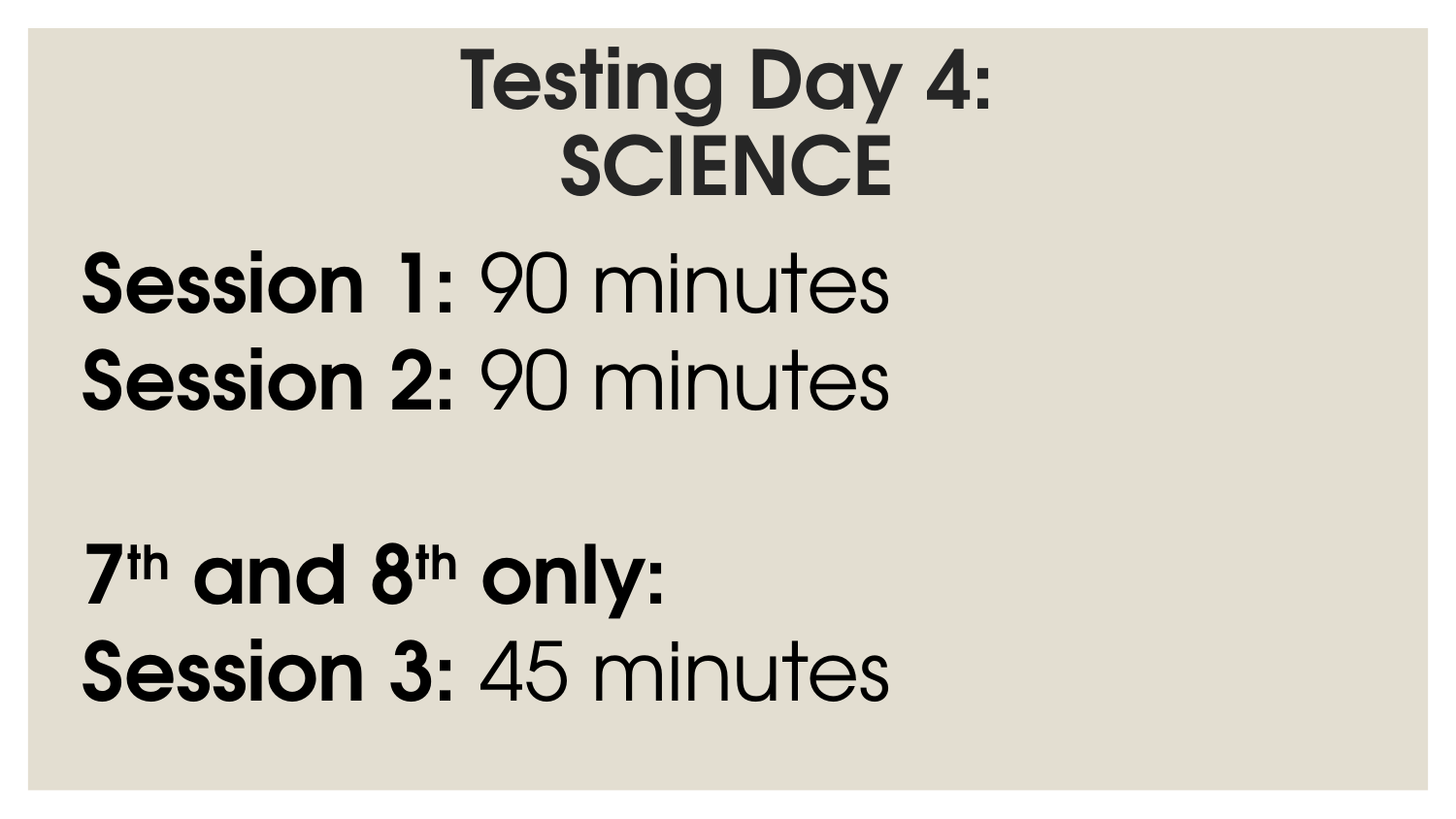

# Testing Day 4: SCIENCE
Session 1: 90 minutes
Session 2: 90 minutes

7th and 8th only:
Session 3: 45 minutes